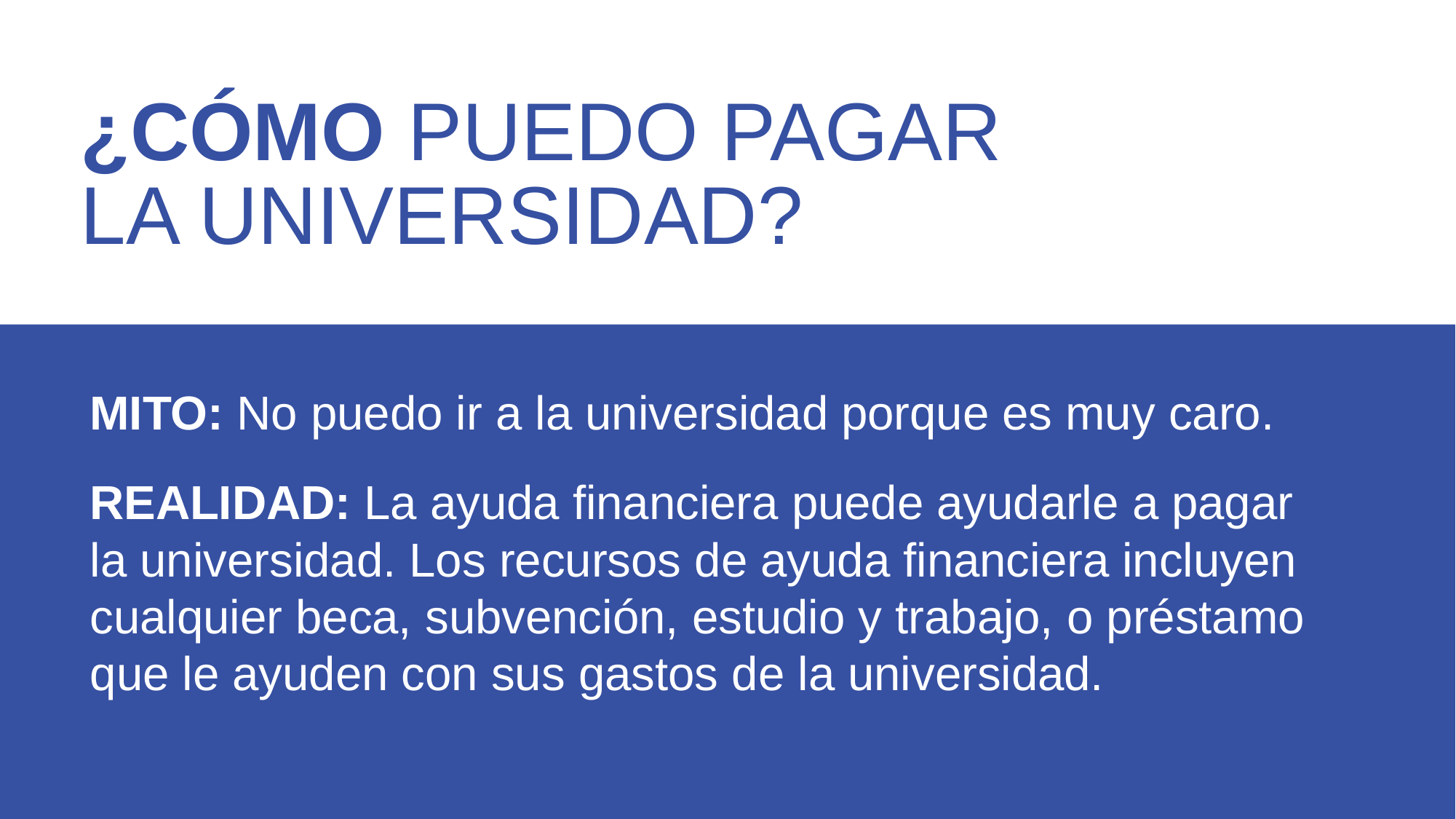

¿CÓMO PUEDO PAGAR LA UNIVERSIDAD?

MITO: No puedo ir a la universidad porque es muy caro.
REALIDAD: La ayuda financiera puede ayudarle a pagar la universidad. Los recursos de ayuda financiera incluyen cualquier beca, subvención, estudio y trabajo, o préstamo que le ayuden con sus gastos de la universidad.